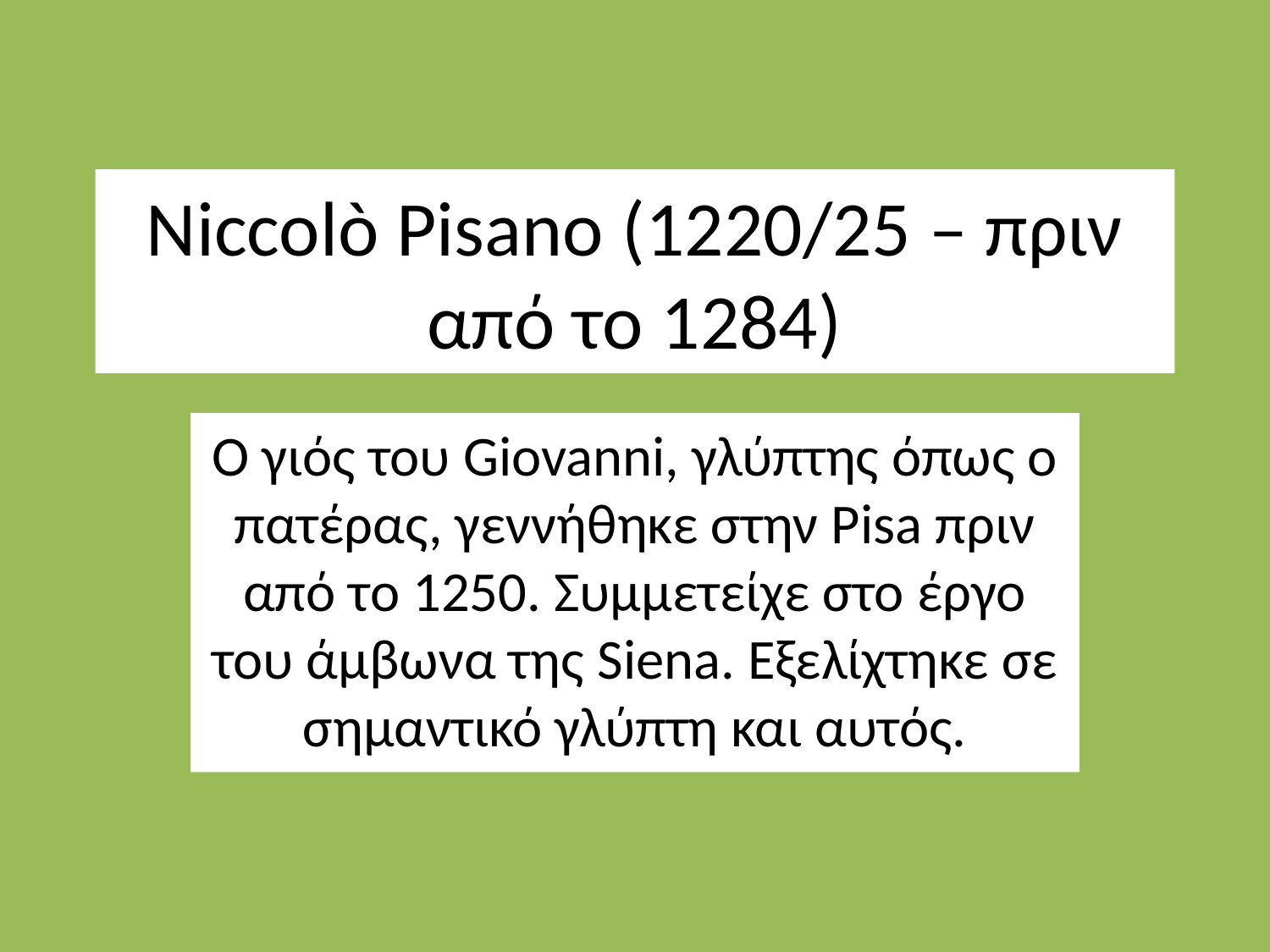

# Niccolò Pisano (1220/25 – πριν από το 1284)
Ο γιός του Giovanni, γλύπτης όπως ο πατέρας, γεννήθηκε στην Pisa πριν από το 1250. Συμμετείχε στο έργο του άμβωνα της Siena. Εξελίχτηκε σε σημαντικό γλύπτη και αυτός.